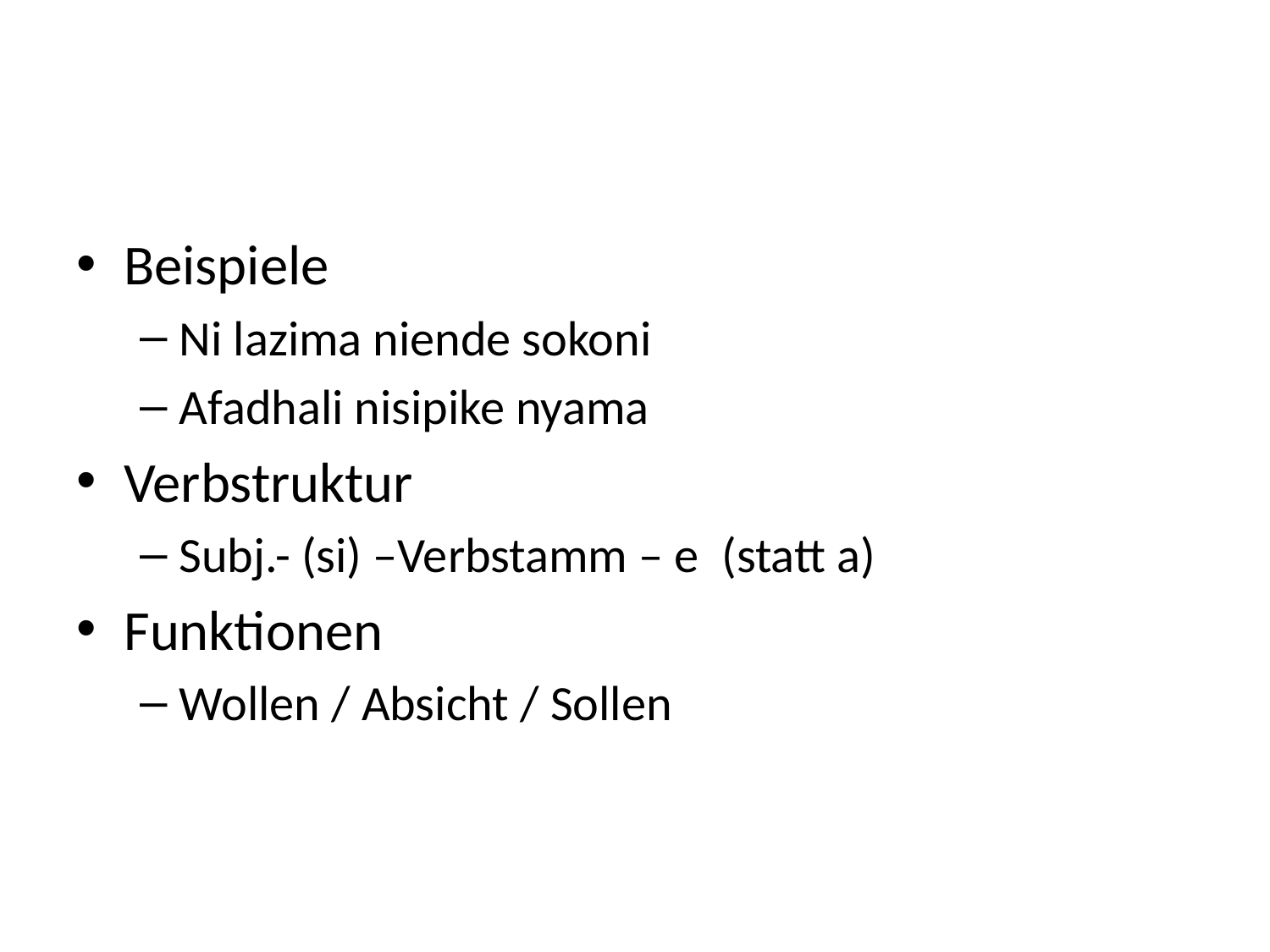

#
Beispiele
Ni lazima niende sokoni
Afadhali nisipike nyama
Verbstruktur
Subj.- (si) –Verbstamm – e  (statt a)
Funktionen
Wollen / Absicht / Sollen